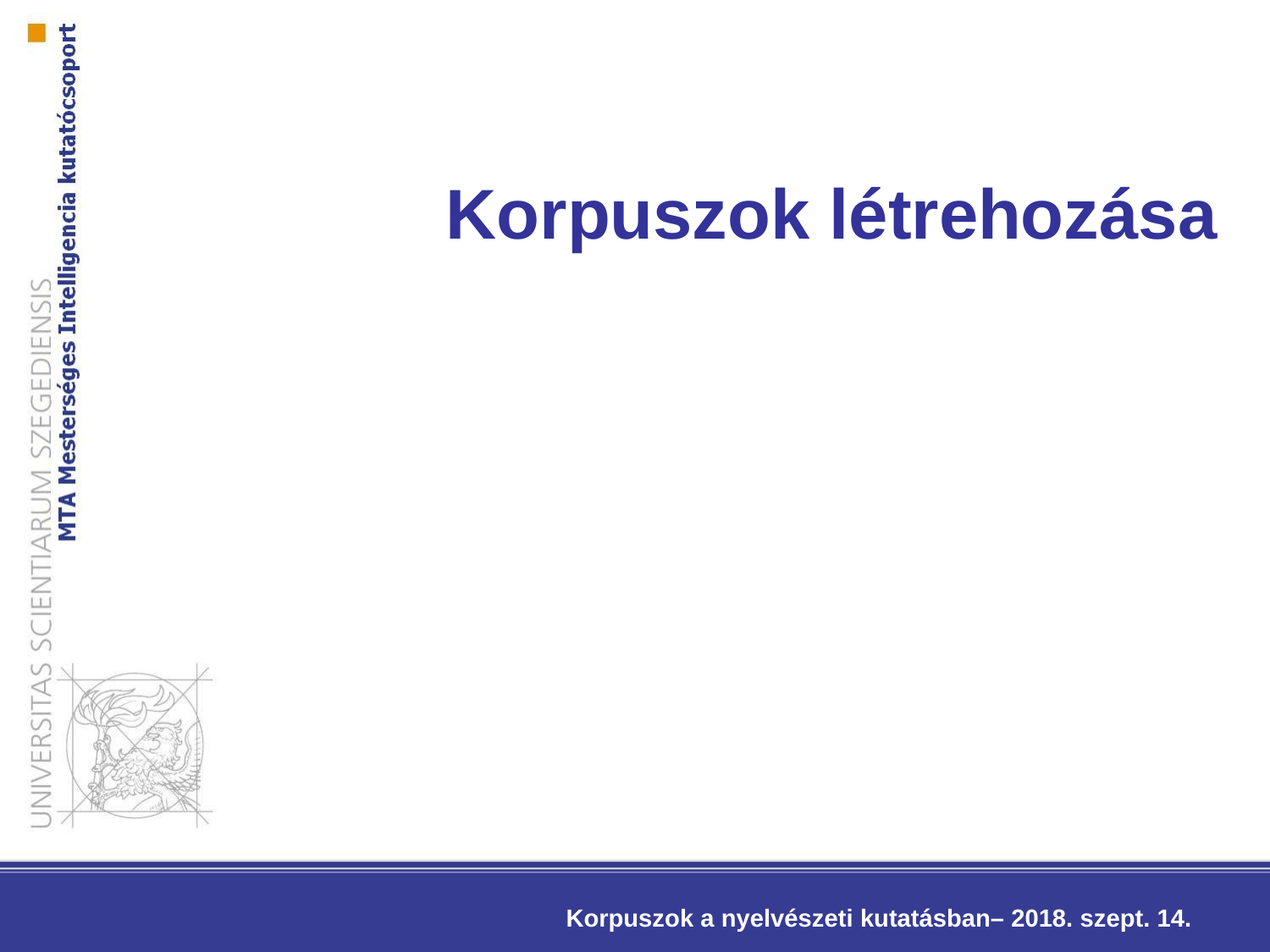

# Korpuszok létrehozása

Korpuszok a nyelvészeti kutatásban– 2018. szept. 14.